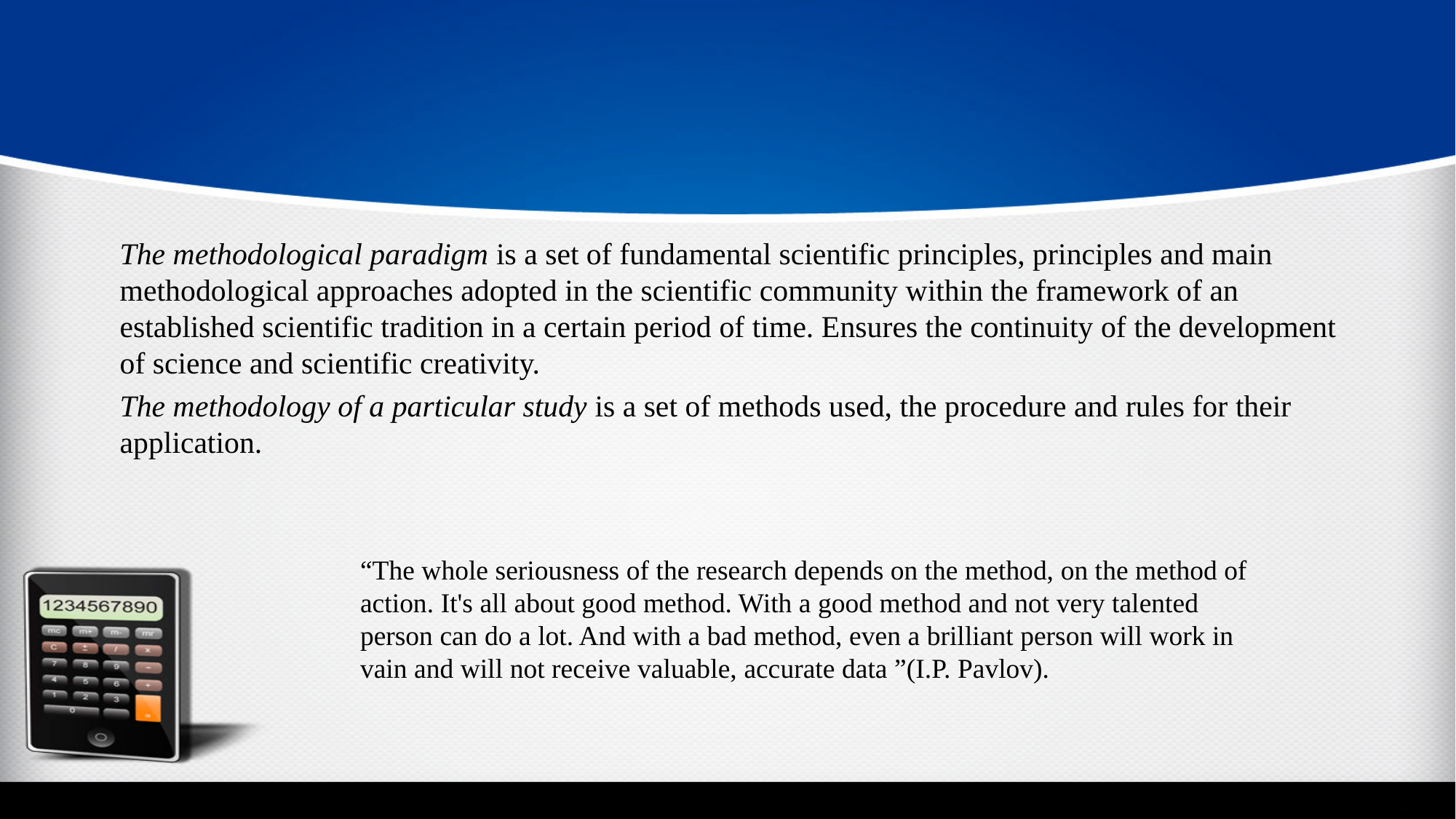

The methodological paradigm is a set of fundamental scientific principles, principles and main methodological approaches adopted in the scientific community within the framework of an established scientific tradition in a certain period of time. Ensures the continuity of the development of science and scientific creativity.
The methodology of a particular study is a set of methods used, the procedure and rules for their application.

“The whole seriousness of the research depends on the method, on the method of action. It's all about good method. With a good method and not very talented person can do a lot. And with a bad method, even a brilliant person will work in vain and will not receive valuable, accurate data ”(I.P. Pavlov).